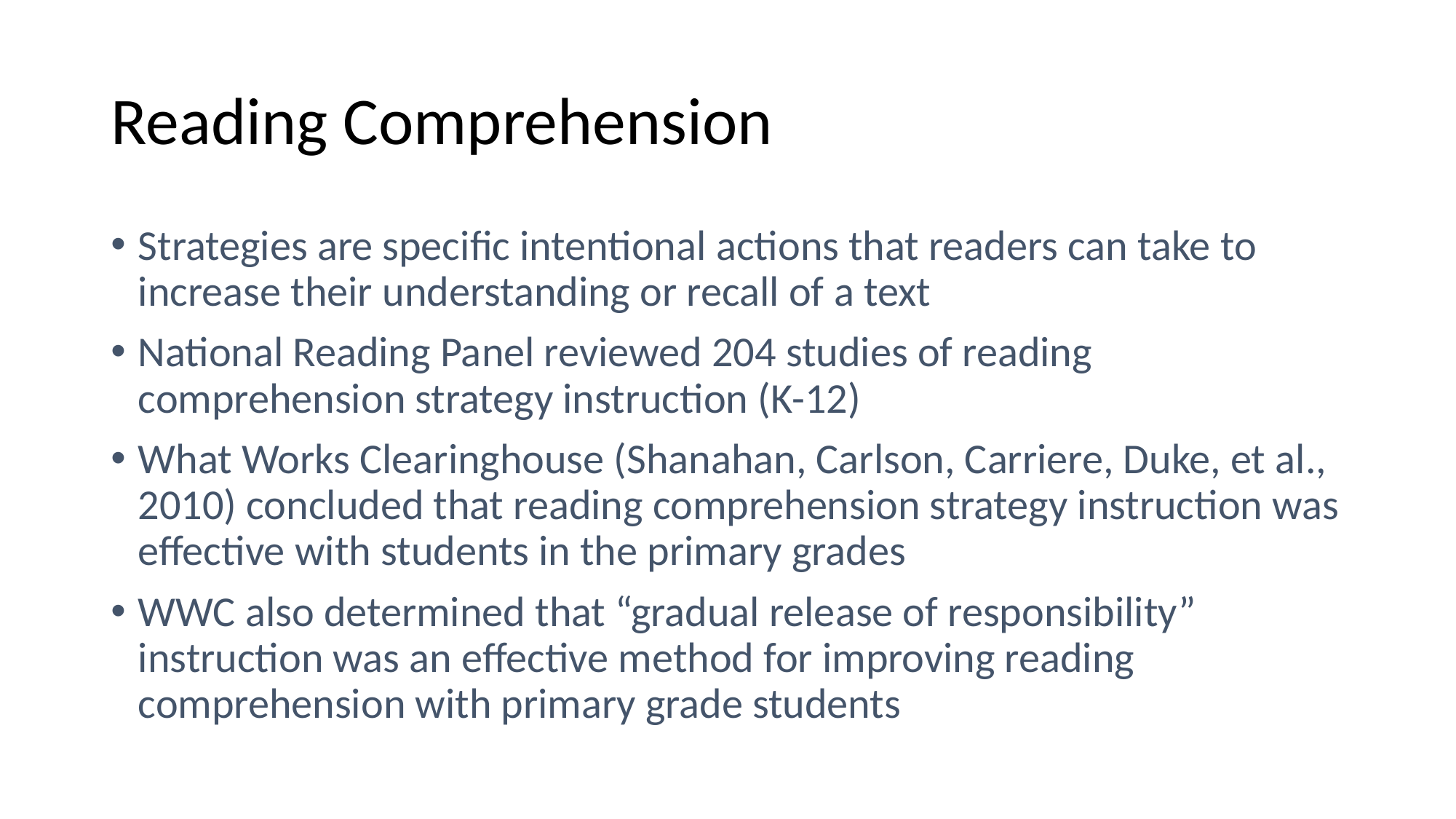

# Reading Comprehension
Strategies are specific intentional actions that readers can take to increase their understanding or recall of a text
National Reading Panel reviewed 204 studies of reading comprehension strategy instruction (K-12)
What Works Clearinghouse (Shanahan, Carlson, Carriere, Duke, et al., 2010) concluded that reading comprehension strategy instruction was effective with students in the primary grades
WWC also determined that “gradual release of responsibility” instruction was an effective method for improving reading comprehension with primary grade students